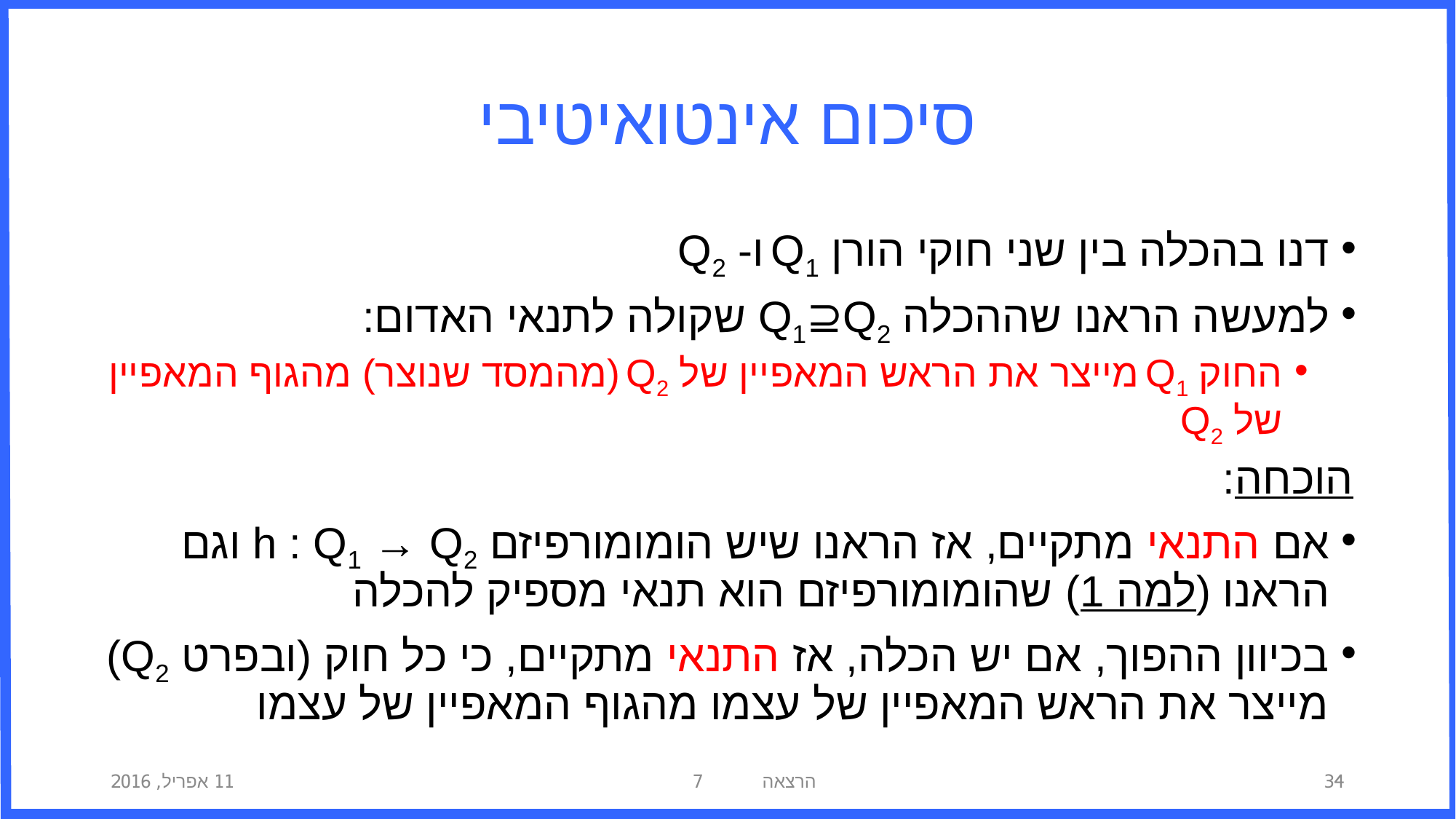

# סיכום אינטואיטיבי
דנו בהכלה בין שני חוקי הורן Q1 ו- Q2
למעשה הראנו שההכלה Q1⊇Q2 שקולה לתנאי האדום:
החוק Q1 מייצר את הראש המאפיין של Q2 (מהמסד שנוצר) מהגוף המאפיין של Q2
הוכחה:
אם התנאי מתקיים, אז הראנו שיש הומומורפיזם h : Q1 → Q2 וגם הראנו (למה 1) שהומומורפיזם הוא תנאי מספיק להכלה
בכיוון ההפוך, אם יש הכלה, אז התנאי מתקיים, כי כל חוק (ובפרט Q2) מייצר את הראש המאפיין של עצמו מהגוף המאפיין של עצמו

11 אפריל, 2016
הרצאה 7
34